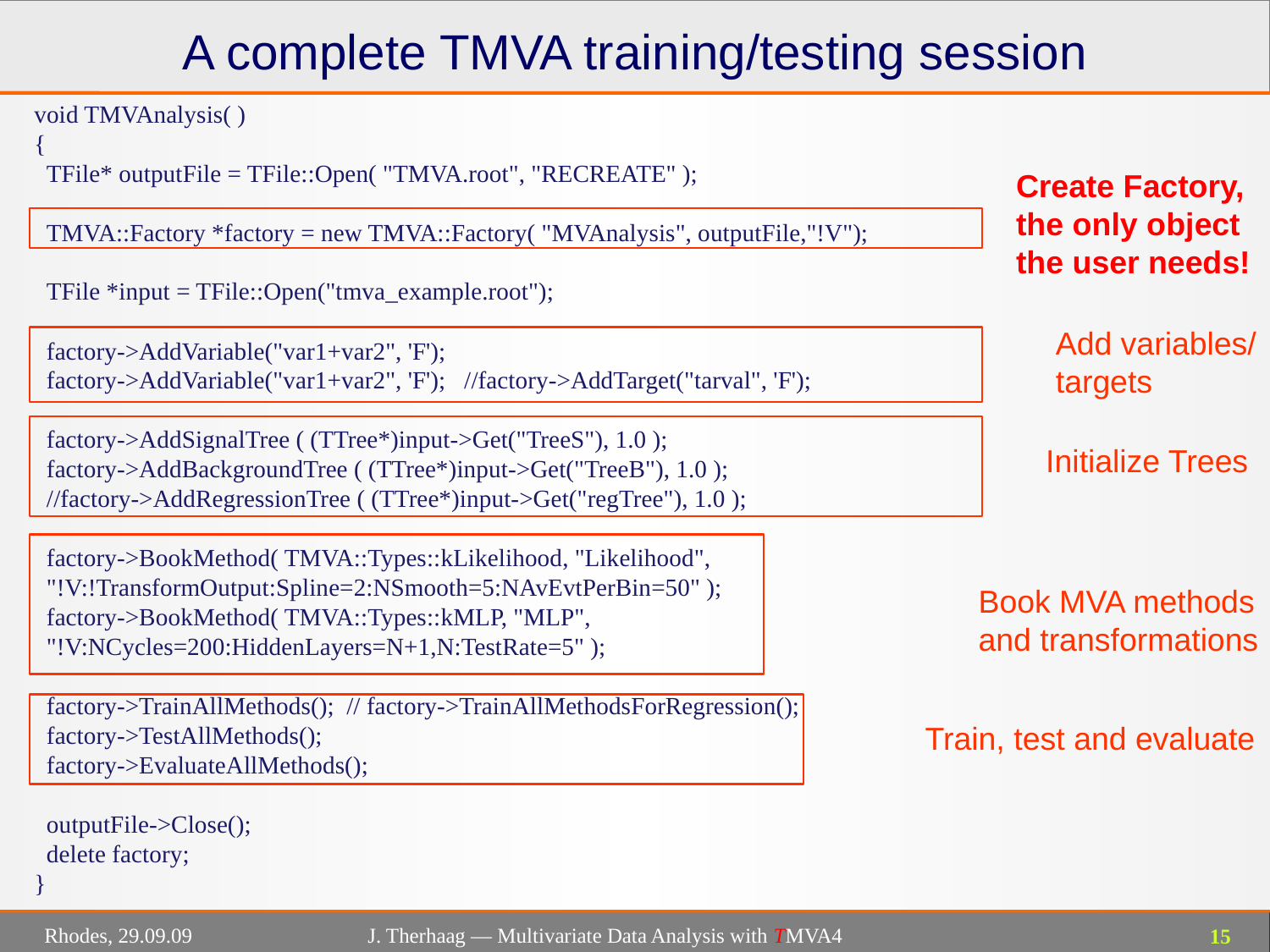

A complete TMVA training/testing session
void TMVAnalysis( )
{
  TFile* outputFile = TFile::Open( "TMVA.root", "RECREATE" );

  TMVA::Factory *factory = new TMVA::Factory( "MVAnalysis", outputFile,"!V");

  TFile *input = TFile::Open("tmva_example.root");

  factory->AddVariable("var1+var2", 'F');
  factory->AddVariable("var1+var2", 'F');   //factory->AddTarget("tarval", 'F');

  factory->AddSignalTree ( (TTree*)input->Get("TreeS"), 1.0 );
  factory->AddBackgroundTree ( (TTree*)input->Get("TreeB"), 1.0 );
  //factory->AddRegressionTree ( (TTree*)input->Get("regTree"), 1.0 );

  factory->BookMethod( TMVA::Types::kLikelihood, "Likelihood",
  "!V:!TransformOutput:Spline=2:NSmooth=5:NAvEvtPerBin=50" );
  factory->BookMethod( TMVA::Types::kMLP, "MLP",
  "!V:NCycles=200:HiddenLayers=N+1,N:TestRate=5" );

  factory->TrainAllMethods();  // factory->TrainAllMethodsForRegression();
  factory->TestAllMethods();
  factory->EvaluateAllMethods();

  outputFile->Close();
  delete factory;
}
Create Factory,
the only object
the user needs!

Add variables/
targets

Initialize Trees

Book MVA methods
and transformations

Train, test and evaluate